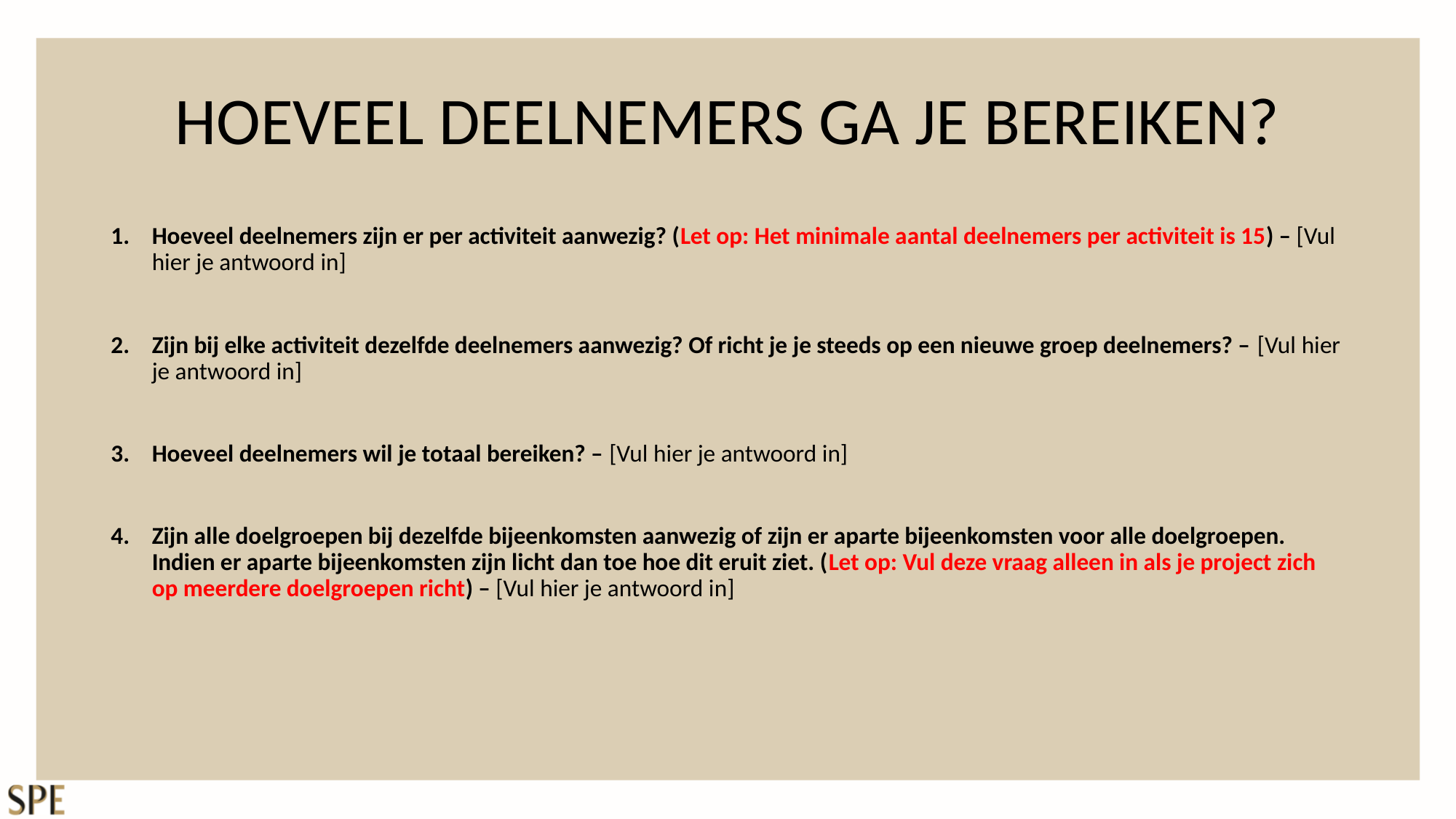

# HOEVEEL DEELNEMERS GA JE BEREIKEN?
Hoeveel deelnemers zijn er per activiteit aanwezig? (Let op: Het minimale aantal deelnemers per activiteit is 15) – [Vul hier je antwoord in]

Zijn bij elke activiteit dezelfde deelnemers aanwezig? Of richt je je steeds op een nieuwe groep deelnemers? – [Vul hier je antwoord in]

Hoeveel deelnemers wil je totaal bereiken? – [Vul hier je antwoord in]

Zijn alle doelgroepen bij dezelfde bijeenkomsten aanwezig of zijn er aparte bijeenkomsten voor alle doelgroepen. Indien er aparte bijeenkomsten zijn licht dan toe hoe dit eruit ziet. (Let op: Vul deze vraag alleen in als je project zich op meerdere doelgroepen richt) – [Vul hier je antwoord in]